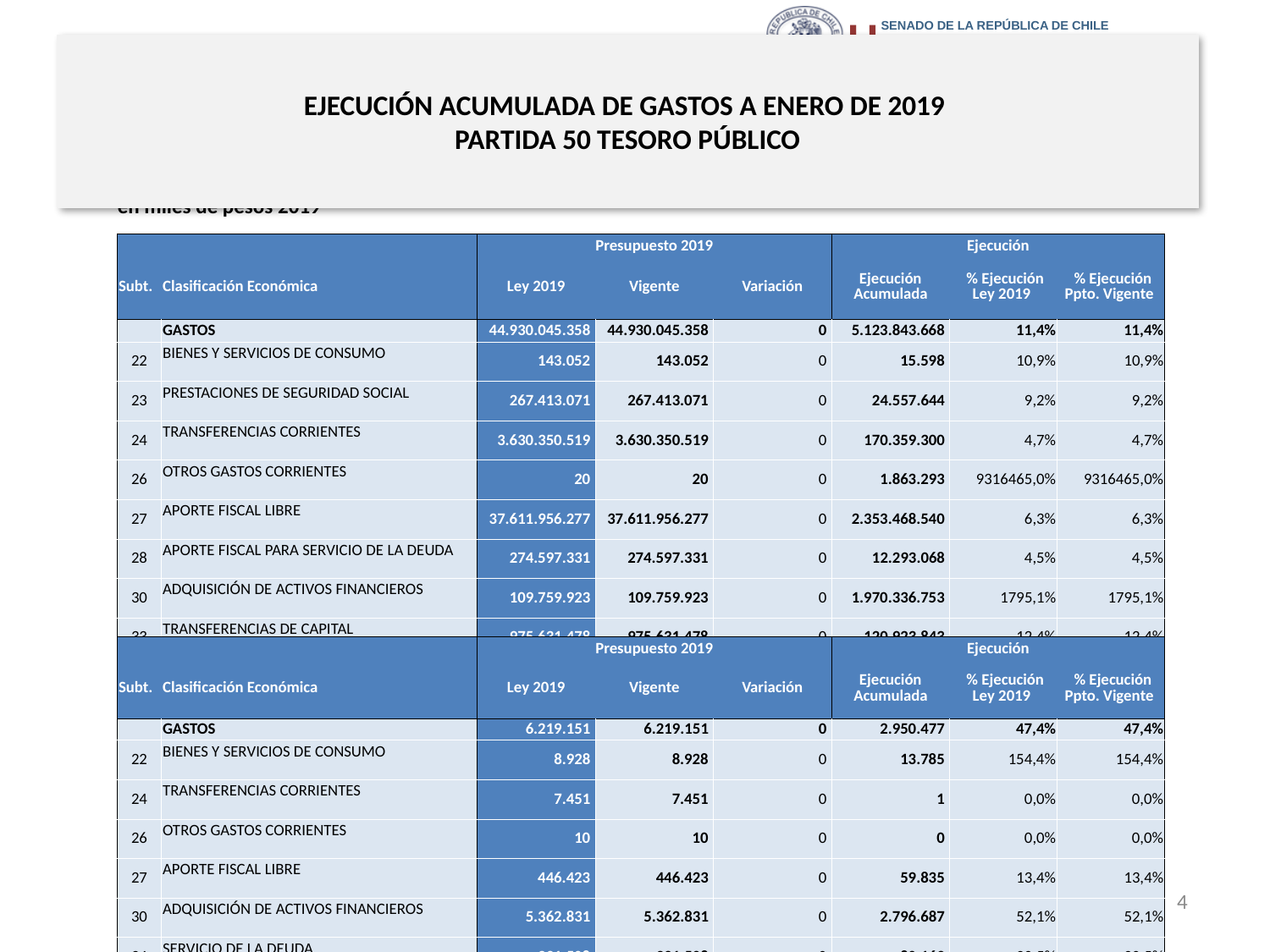

# EJECUCIÓN ACUMULADA DE GASTOS A ENERO DE 2019 PARTIDA 50 TESORO PÚBLICO
en miles de pesos 2019
|  |  | Presupuesto 2019 |  |  | Ejecución |  |  |
| --- | --- | --- | --- | --- | --- | --- | --- |
| Subt. | Clasificación Económica | Ley 2019 | Vigente | Variación | Ejecución Acumulada | % Ejecución Ley 2019 | % Ejecución Ppto. Vigente |
|  | GASTOS | 44.930.045.358 | 44.930.045.358 | 0 | 5.123.843.668 | 11,4% | 11,4% |
| 22 | BIENES Y SERVICIOS DE CONSUMO | 143.052 | 143.052 | 0 | 15.598 | 10,9% | 10,9% |
| 23 | PRESTACIONES DE SEGURIDAD SOCIAL | 267.413.071 | 267.413.071 | 0 | 24.557.644 | 9,2% | 9,2% |
| 24 | TRANSFERENCIAS CORRIENTES | 3.630.350.519 | 3.630.350.519 | 0 | 170.359.300 | 4,7% | 4,7% |
| 26 | OTROS GASTOS CORRIENTES | 20 | 20 | 0 | 1.863.293 | 9316465,0% | 9316465,0% |
| 27 | APORTE FISCAL LIBRE | 37.611.956.277 | 37.611.956.277 | 0 | 2.353.468.540 | 6,3% | 6,3% |
| 28 | APORTE FISCAL PARA SERVICIO DE LA DEUDA | 274.597.331 | 274.597.331 | 0 | 12.293.068 | 4,5% | 4,5% |
| 30 | ADQUISICIÓN DE ACTIVOS FINANCIEROS | 109.759.923 | 109.759.923 | 0 | 1.970.336.753 | 1795,1% | 1795,1% |
| 33 | TRANSFERENCIAS DE CAPITAL | 975.631.478 | 975.631.478 | 0 | 120.923.843 | 12,4% | 12,4% |
| 34 | SERVICIO DE LA DEUDA | 2.055.193.687 | 2.055.193.687 | 0 | 470.025.629 | 22,9% | 22,9% |
| 35 | SALDO FINAL DE CAJA | 5.000.000 | 5.000.000 | 0 | 0 | 0,0% | 0,0% |
Fuente: Elaboración propia en base  a Informes de ejecución presupuestaria mensual de DIPRES.
en miles de dólares
|  |  | Presupuesto 2019 |  |  | Ejecución |  |  |
| --- | --- | --- | --- | --- | --- | --- | --- |
| Subt. | Clasificación Económica | Ley 2019 | Vigente | Variación | Ejecución Acumulada | % Ejecución Ley 2019 | % Ejecución Ppto. Vigente |
|  | GASTOS | 6.219.151 | 6.219.151 | 0 | 2.950.477 | 47,4% | 47,4% |
| 22 | BIENES Y SERVICIOS DE CONSUMO | 8.928 | 8.928 | 0 | 13.785 | 154,4% | 154,4% |
| 24 | TRANSFERENCIAS CORRIENTES | 7.451 | 7.451 | 0 | 1 | 0,0% | 0,0% |
| 26 | OTROS GASTOS CORRIENTES | 10 | 10 | 0 | 0 | 0,0% | 0,0% |
| 27 | APORTE FISCAL LIBRE | 446.423 | 446.423 | 0 | 59.835 | 13,4% | 13,4% |
| 30 | ADQUISICIÓN DE ACTIVOS FINANCIEROS | 5.362.831 | 5.362.831 | 0 | 2.796.687 | 52,1% | 52,1% |
| 34 | SERVICIO DE LA DEUDA | 391.508 | 391.508 | 0 | 80.169 | 20,5% | 20,5% |
| 35 | SALDO FINAL DE CAJA | 2.000 | 2.000 | 0 | 0 | 0,0% | 0,0% |
4
Fuente: Elaboración propia en base  a Informes de ejecución presupuestaria mensual de DIPRES.